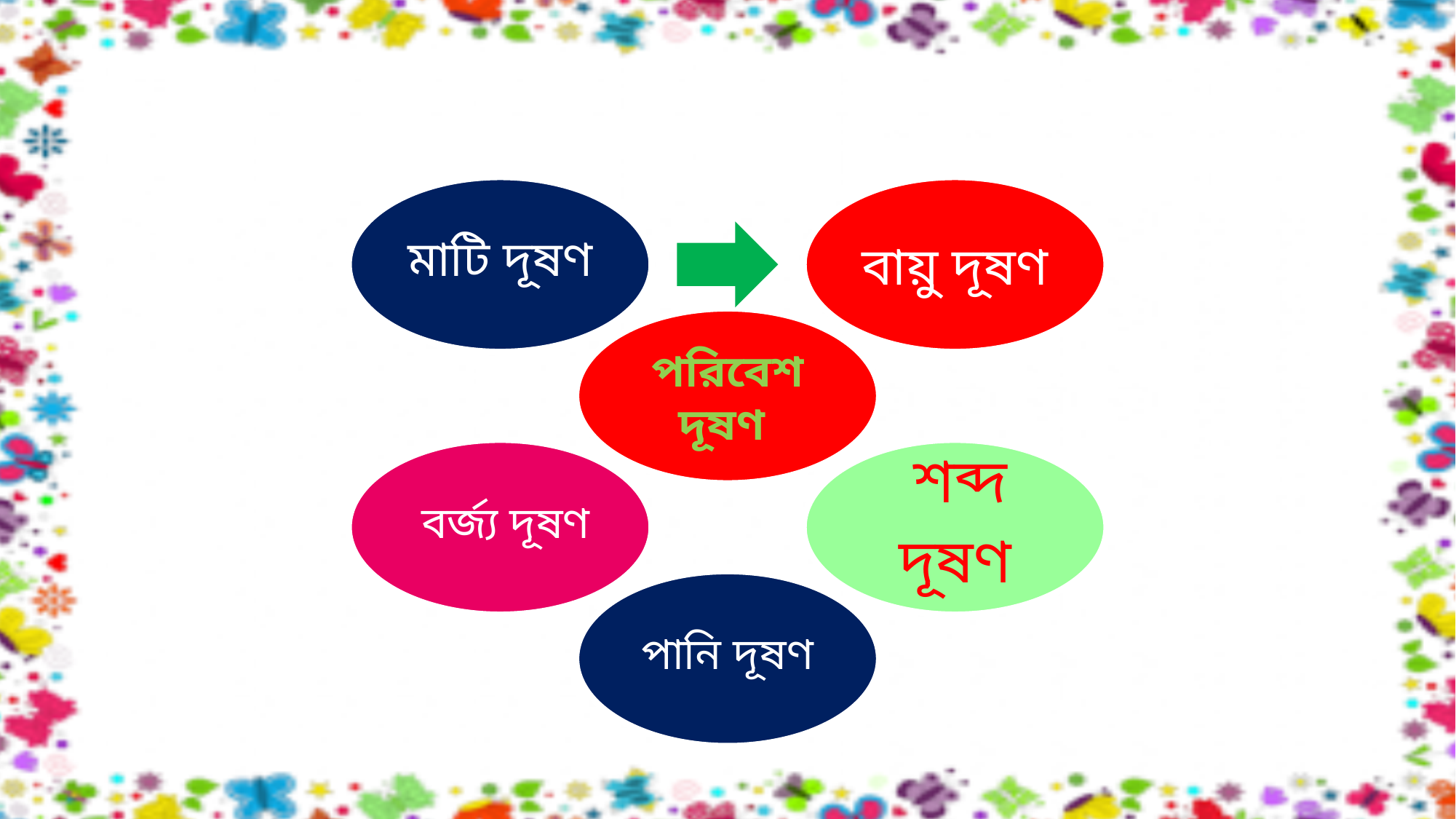

পরিবেশ দূষণ
বায়ু দূষণ
 শব্দ দূষণ
 বর্জ্য দূষণ
মাটি দূষণ
পানি দূষণ